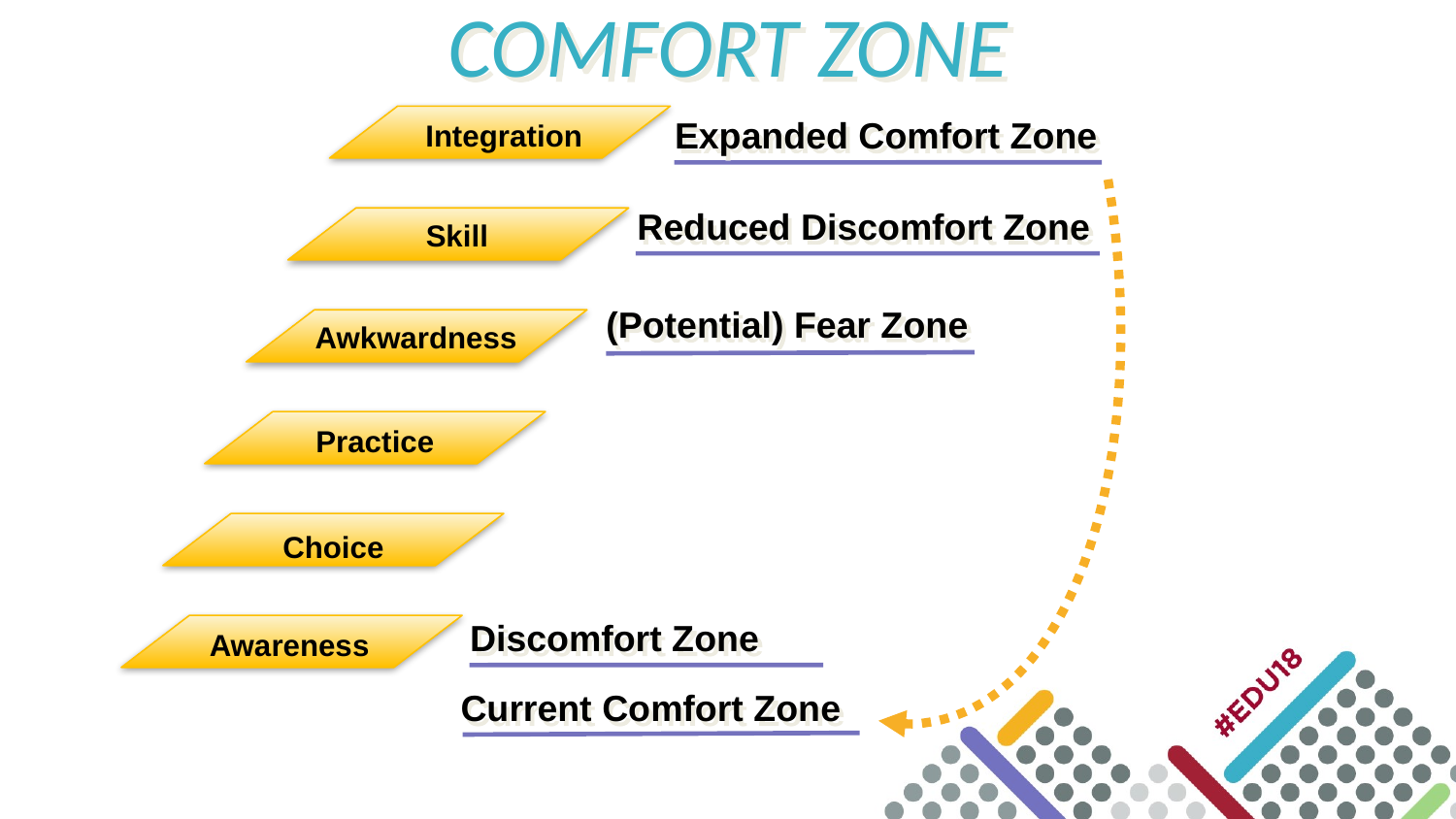

# COMFORT ZONE

Integration
Expanded Comfort Zone

Reduced Discomfort Zone

Skill
OPTIONS

(Potential) Fear Zone

Awkwardness
OPTIONS

Practice
OPTIONS

Choice
OPTIONS

Discomfort Zone
Awareness

Current Comfort Zone